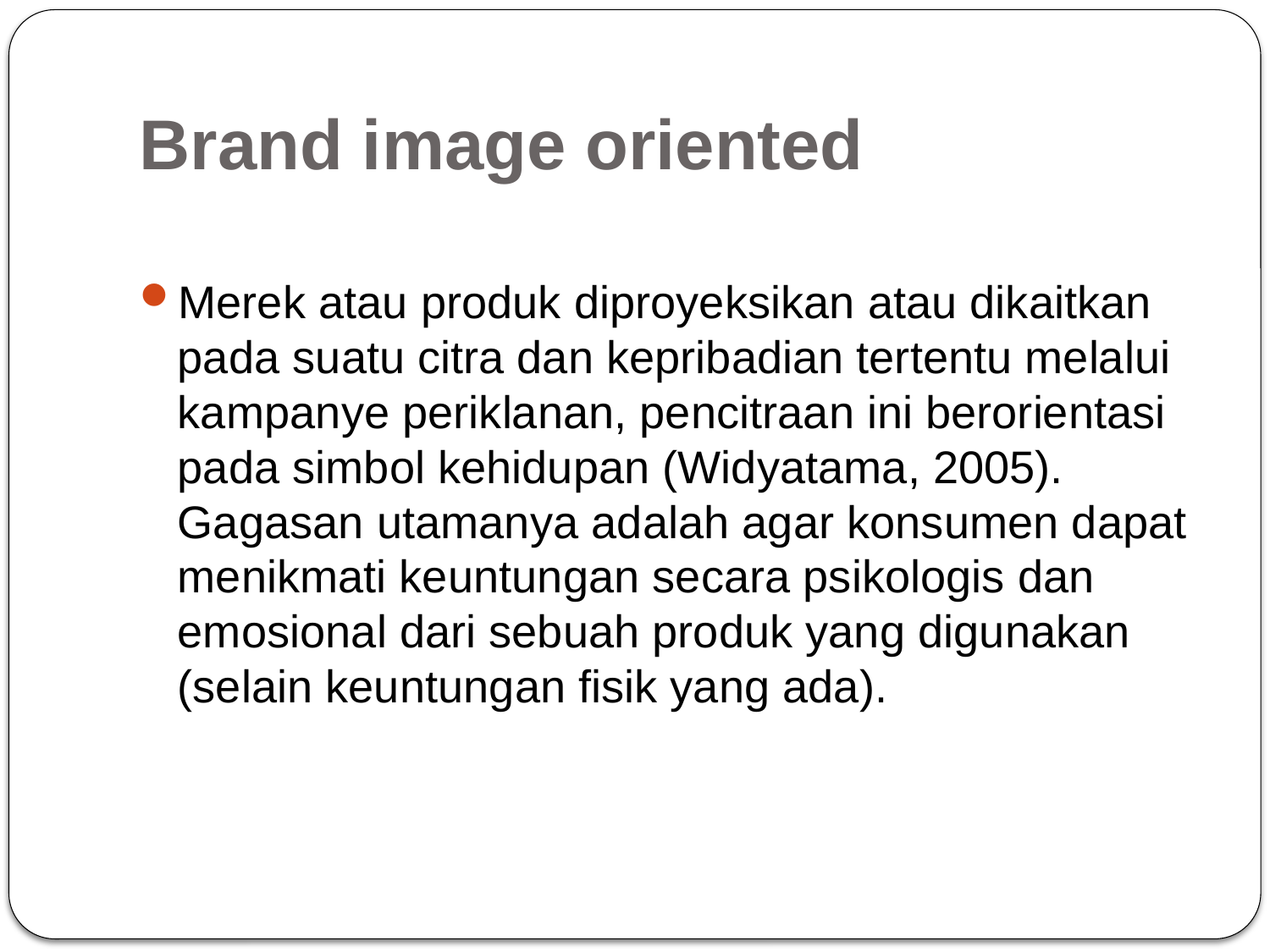

# Brand image oriented

Merek atau produk diproyeksikan atau dikaitkan pada suatu citra dan kepribadian tertentu melalui kampanye periklanan, pencitraan ini berorientasi pada simbol kehidupan (Widyatama, 2005). Gagasan utamanya adalah agar konsumen dapat menikmati keuntungan secara psikologis dan emosional dari sebuah produk yang digunakan (selain keuntungan fisik yang ada).